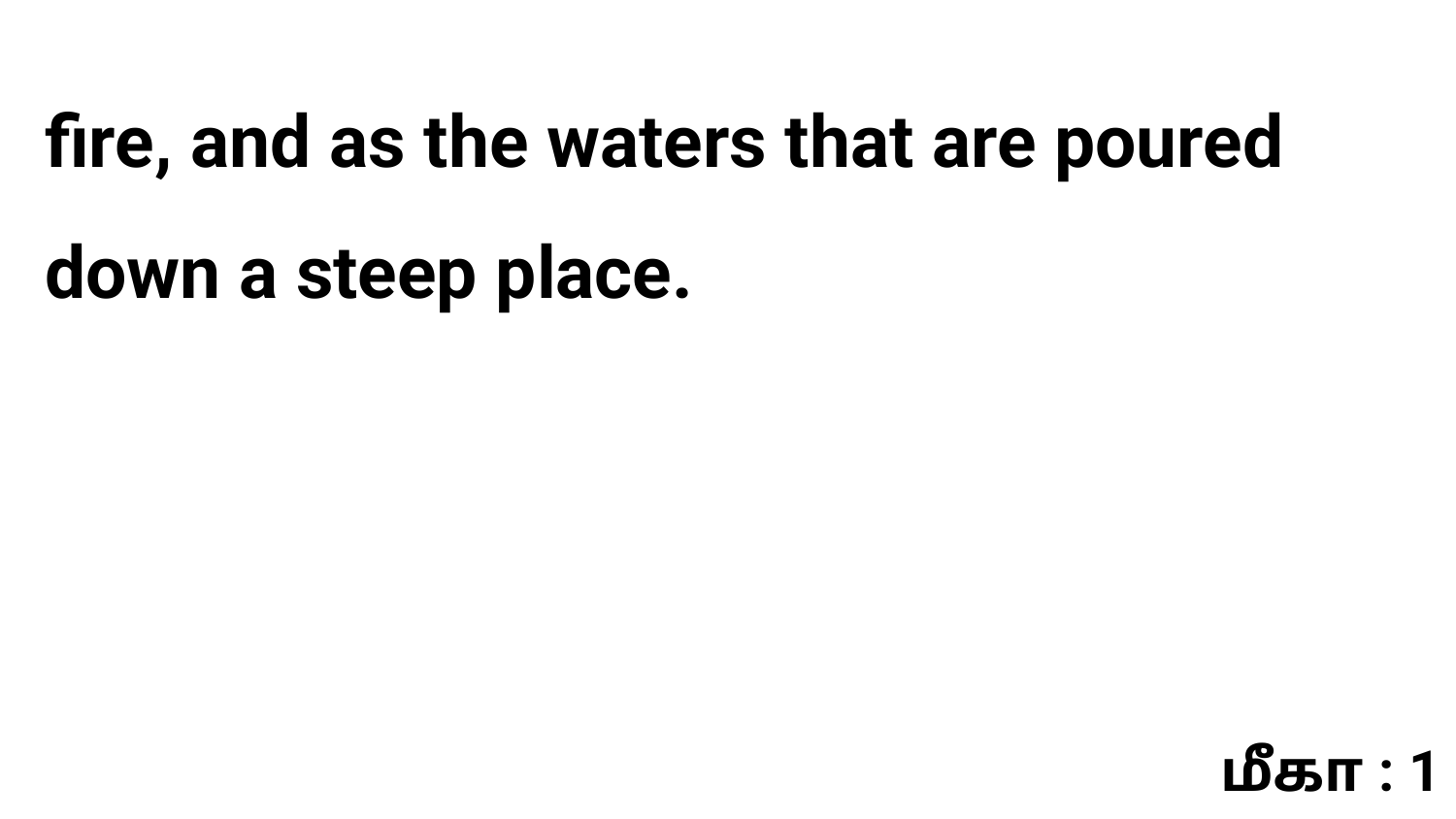

fire, and as the waters that are poured down a steep place.
மீகா : 1